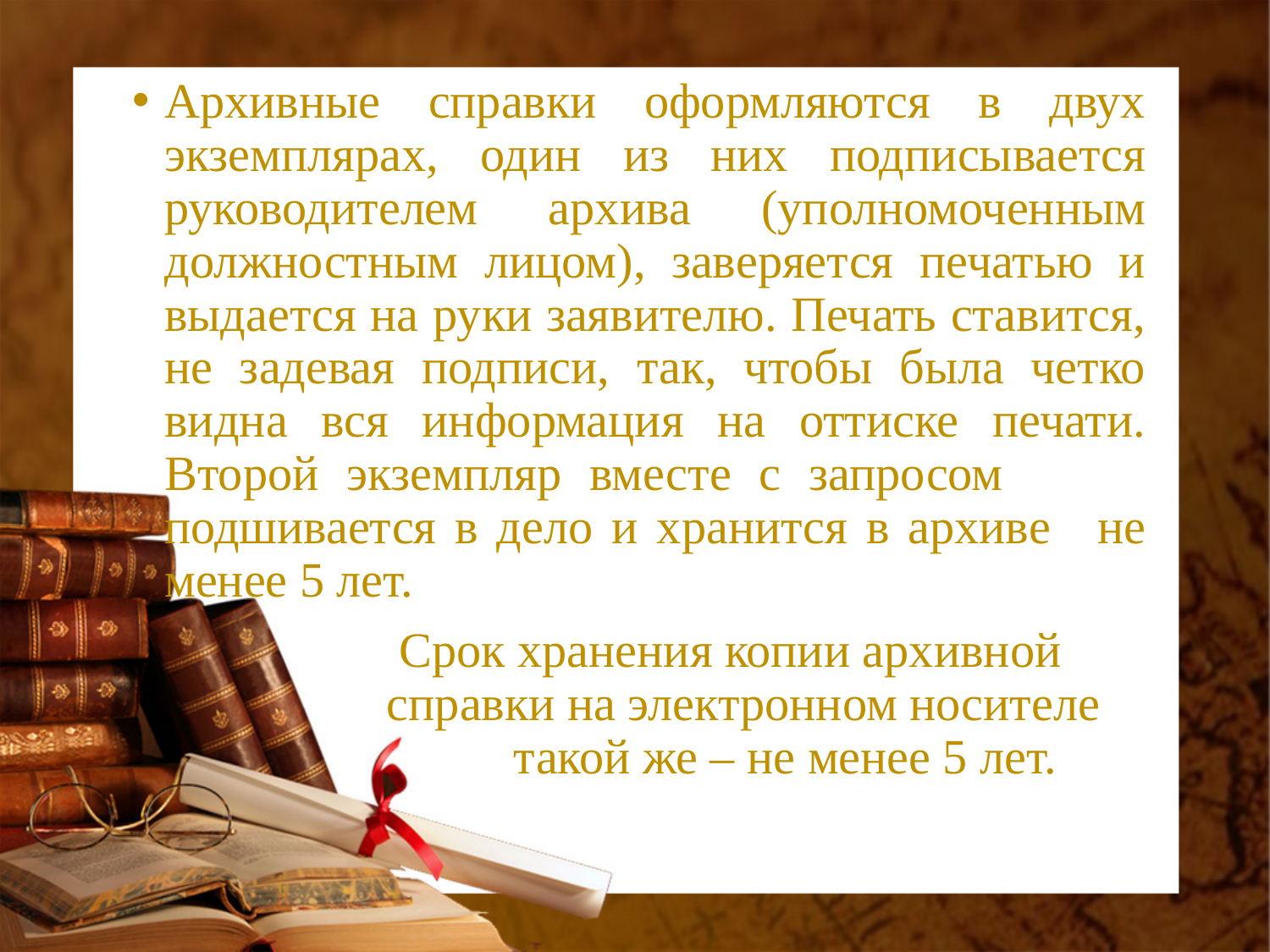

Архивные справки оформляются в двух экземплярах, один из них подписывается руководителем архива (уполномоченным должностным лицом), заверяется печатью и выдается на руки заявителю. Печать ставится, не задевая подписи, так, чтобы была четко видна вся информация на оттиске печати. Второй экземпляр вместе с запросом  	подшивается в дело и хранится в архиве 	не менее 5 лет.
		 Срок хранения копии архивной     		справки на электронном носителе 			такой же – не менее 5 лет.